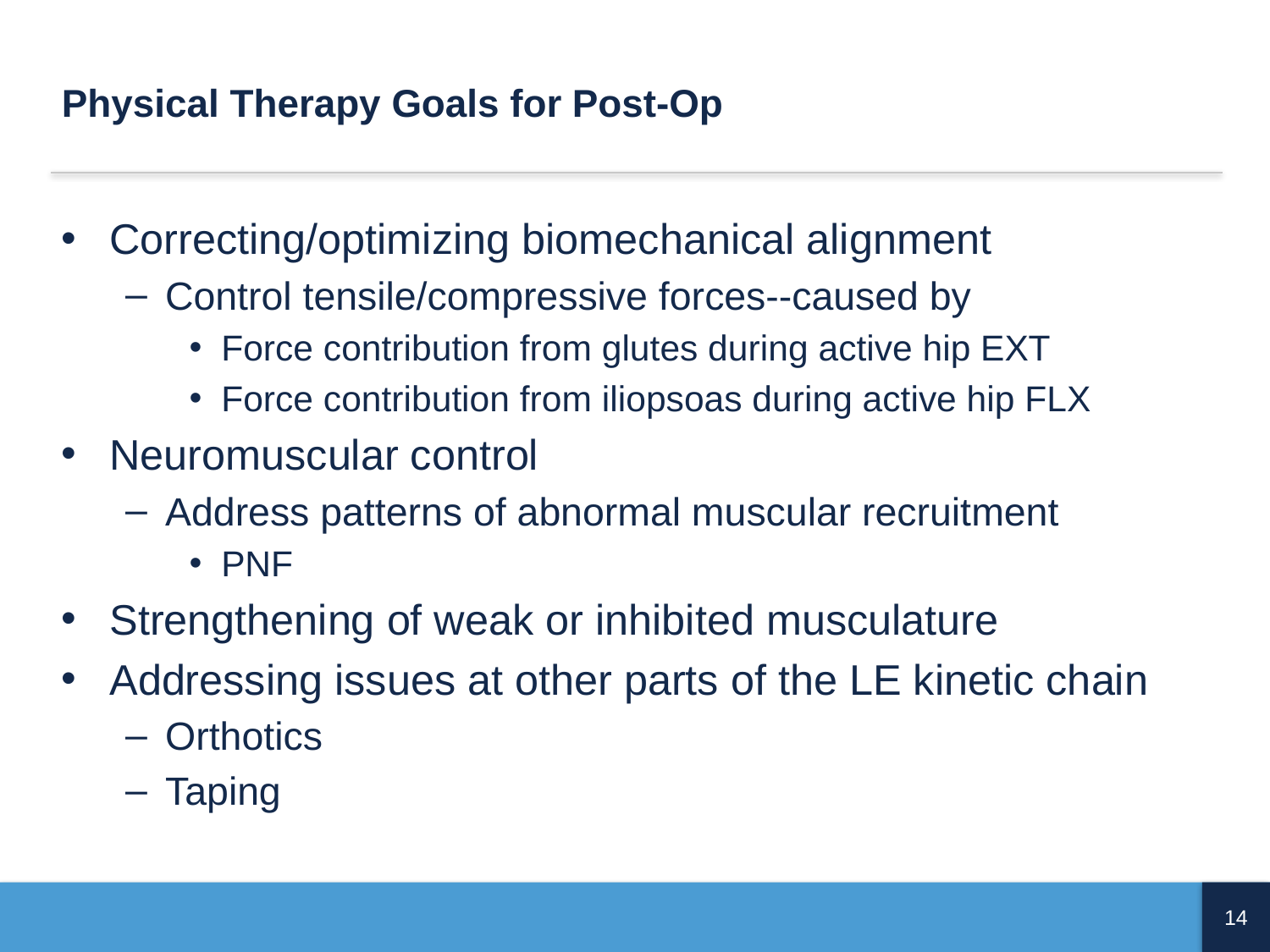

# Physical Therapy Goals for Post-Op
Correcting/optimizing biomechanical alignment
Control tensile/compressive forces--caused by
Force contribution from glutes during active hip EXT
Force contribution from iliopsoas during active hip FLX
Neuromuscular control
Address patterns of abnormal muscular recruitment
PNF
Strengthening of weak or inhibited musculature
Addressing issues at other parts of the LE kinetic chain
Orthotics
Taping

14